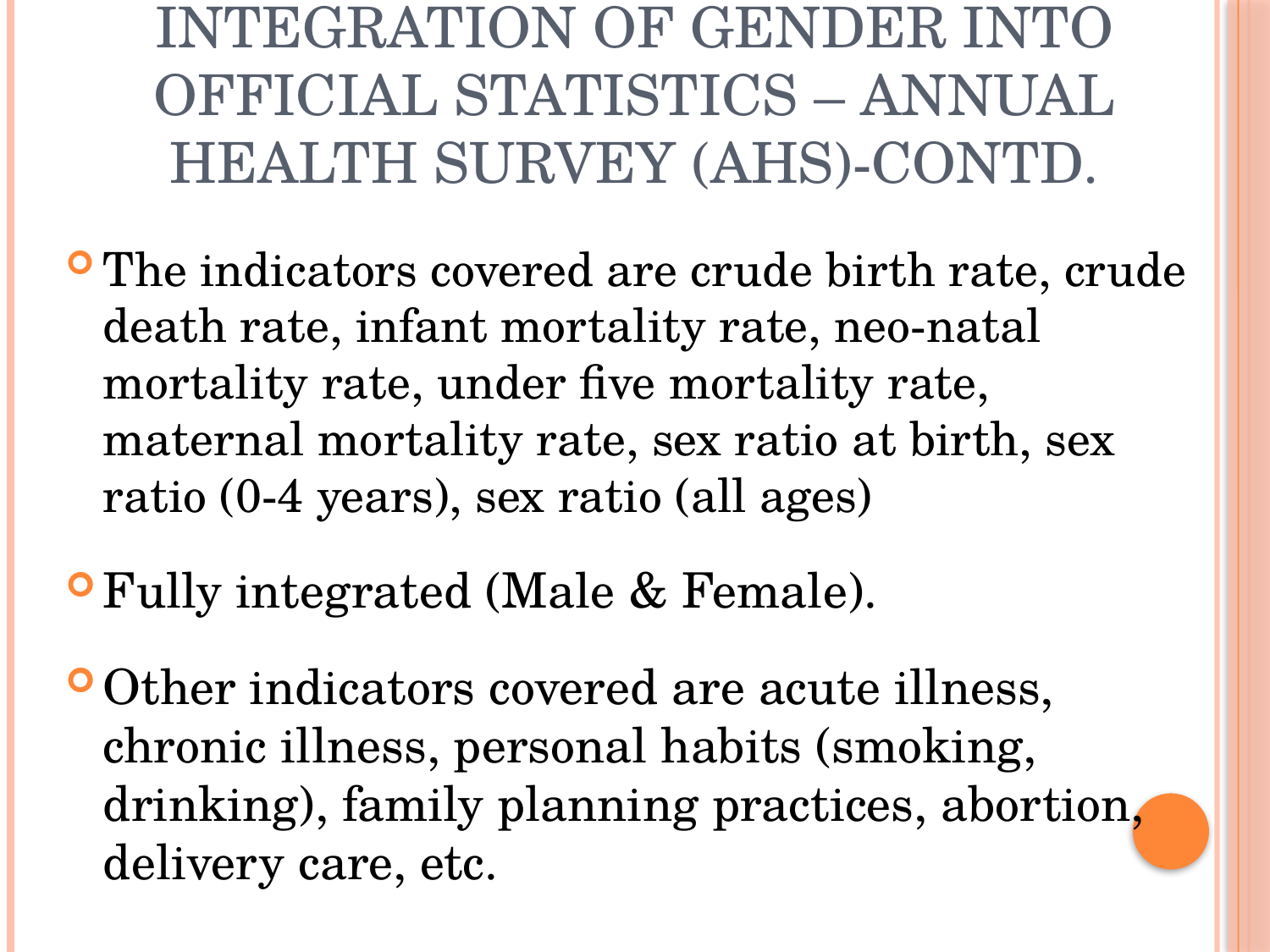

# Integration of Gender into Official Statistics – Annual Health Survey (AHS)-Contd.
The indicators covered are crude birth rate, crude death rate, infant mortality rate, neo-natal mortality rate, under five mortality rate, maternal mortality rate, sex ratio at birth, sex ratio (0-4 years), sex ratio (all ages)

Fully integrated (Male & Female).

Other indicators covered are acute illness, chronic illness, personal habits (smoking, drinking), family planning practices, abortion, delivery care, etc.